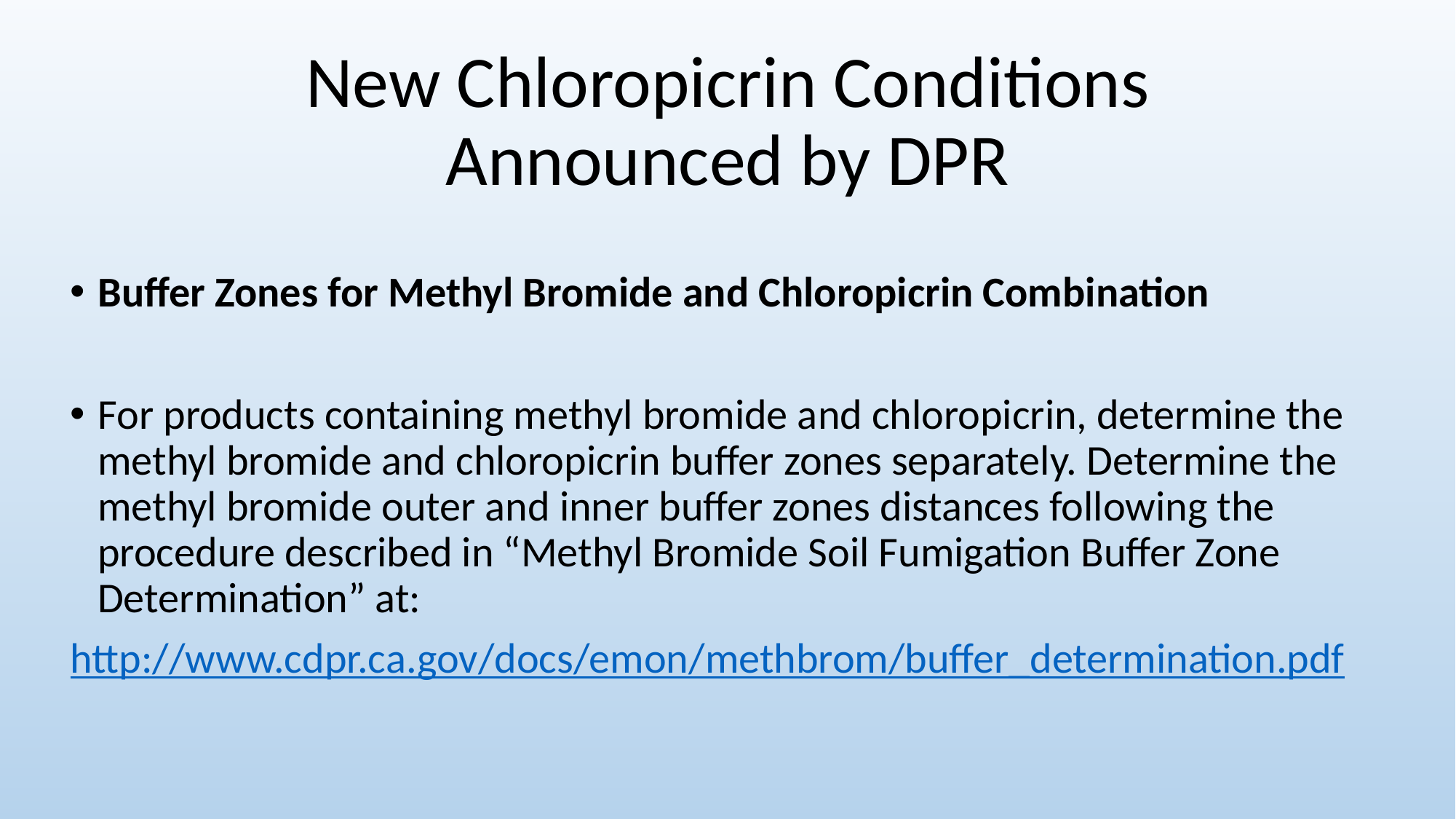

# New Chloropicrin Conditions Announced by DPR
Buffer Zones for Methyl Bromide and Chloropicrin Combination

For products containing methyl bromide and chloropicrin, determine the methyl bromide and chloropicrin buffer zones separately. Determine the methyl bromide outer and inner buffer zones distances following the procedure described in “Methyl Bromide Soil Fumigation Buffer Zone Determination” at:
http://www.cdpr.ca.gov/docs/emon/methbrom/buffer_determination.pdf